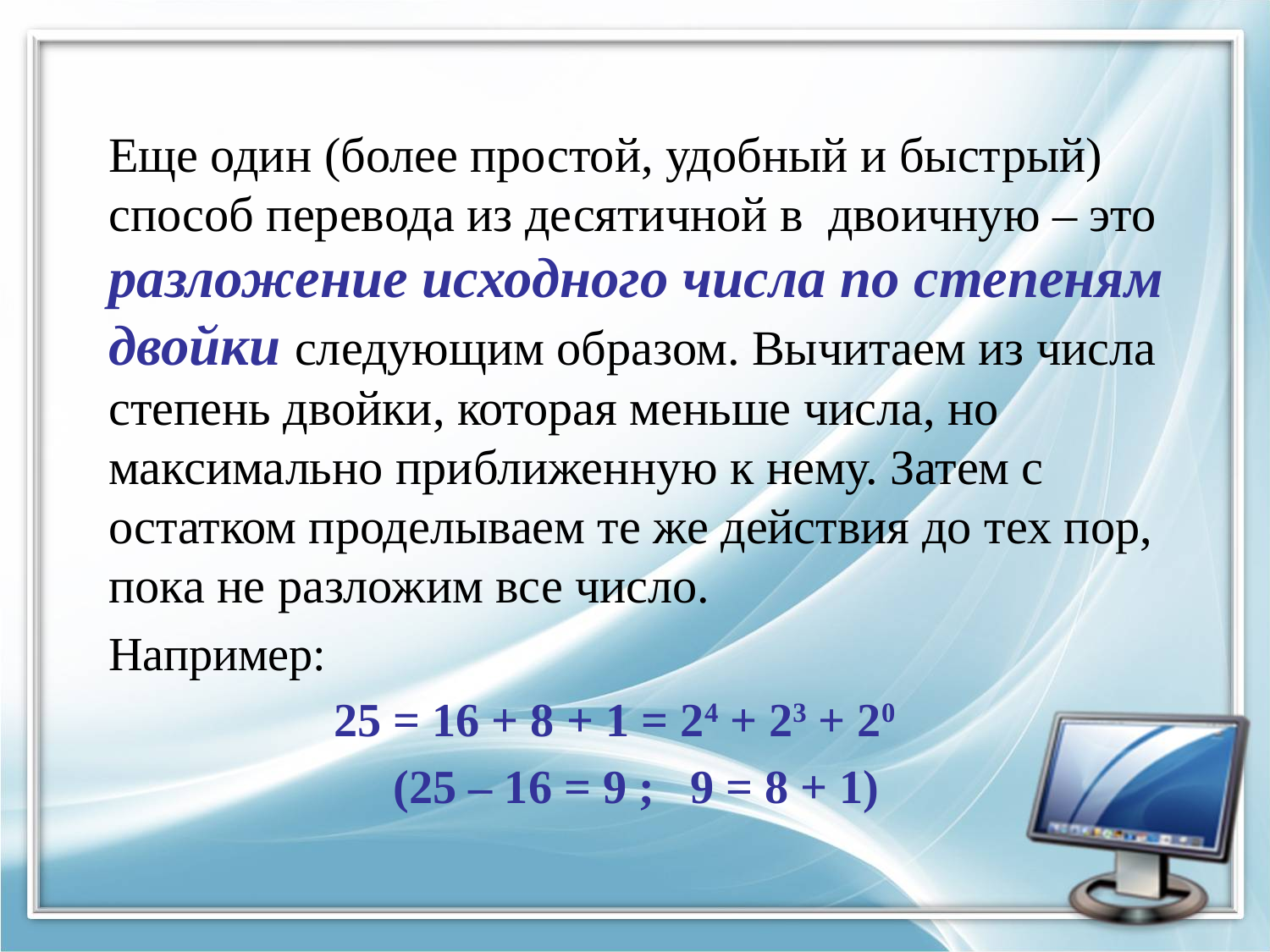

Еще один (более простой, удобный и быстрый) способ перевода из десятичной в  двоичную – это разложение исходного числа по степеням двойки следующим образом. Вычитаем из числа  степень двойки, которая меньше числа, но  максимально приближенную к нему. Затем с остатком проделываем те же действия до тех пор, пока не разложим все число.
Например:
                   25 = 16 + 8 + 1 = 24 + 23 + 20
                        (25 – 16 = 9 ;   9 = 8 + 1)